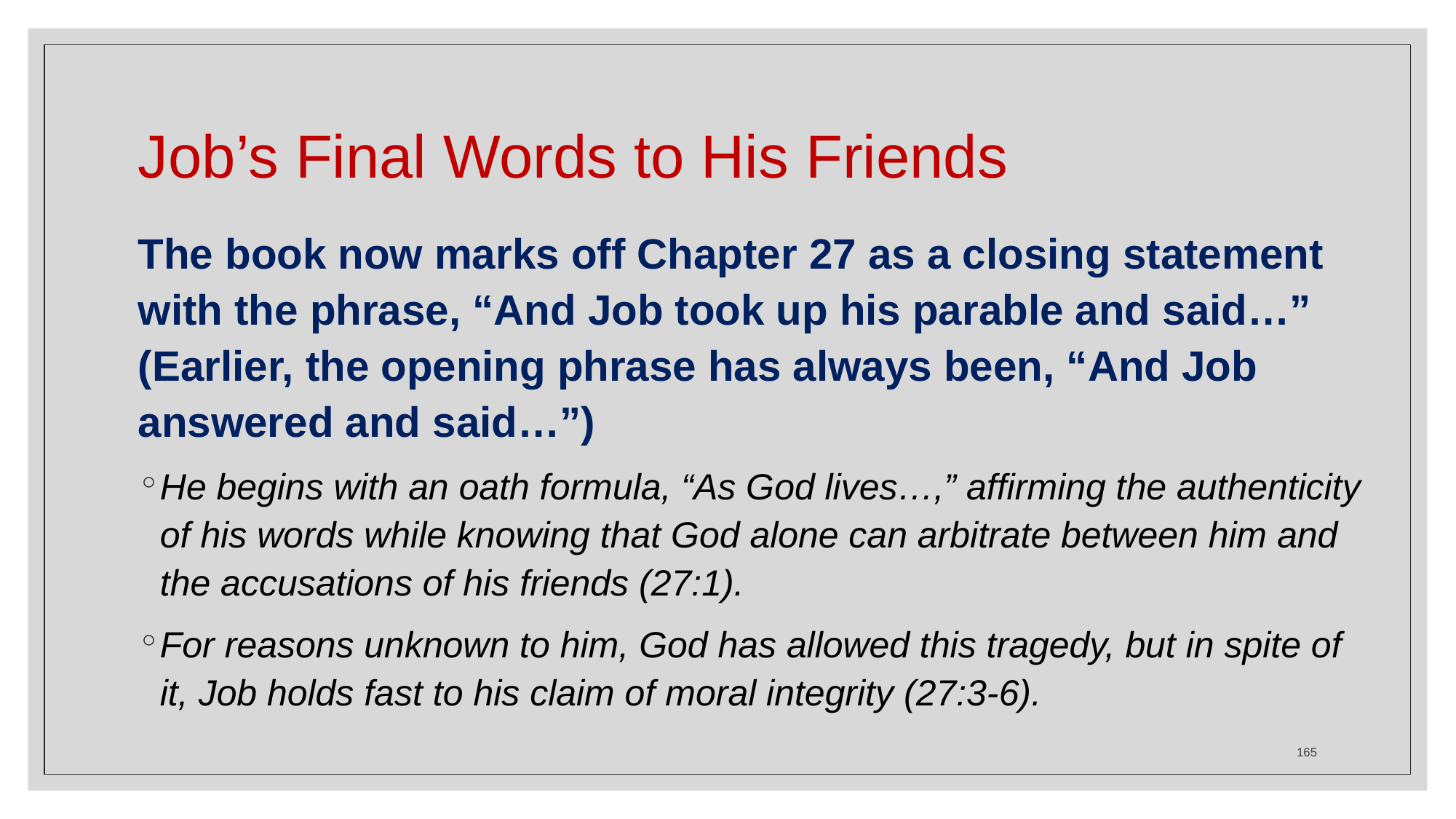

# Job’s Final Words to His Friends
The book now marks off Chapter 27 as a closing statement with the phrase, “And Job took up his parable and said…” (Earlier, the opening phrase has always been, “And Job answered and said…”)
He begins with an oath formula, “As God lives…,” affirming the authenticity of his words while knowing that God alone can arbitrate between him and the accusations of his friends (27:1).
For reasons unknown to him, God has allowed this tragedy, but in spite of it, Job holds fast to his claim of moral integrity (27:3-6).
165